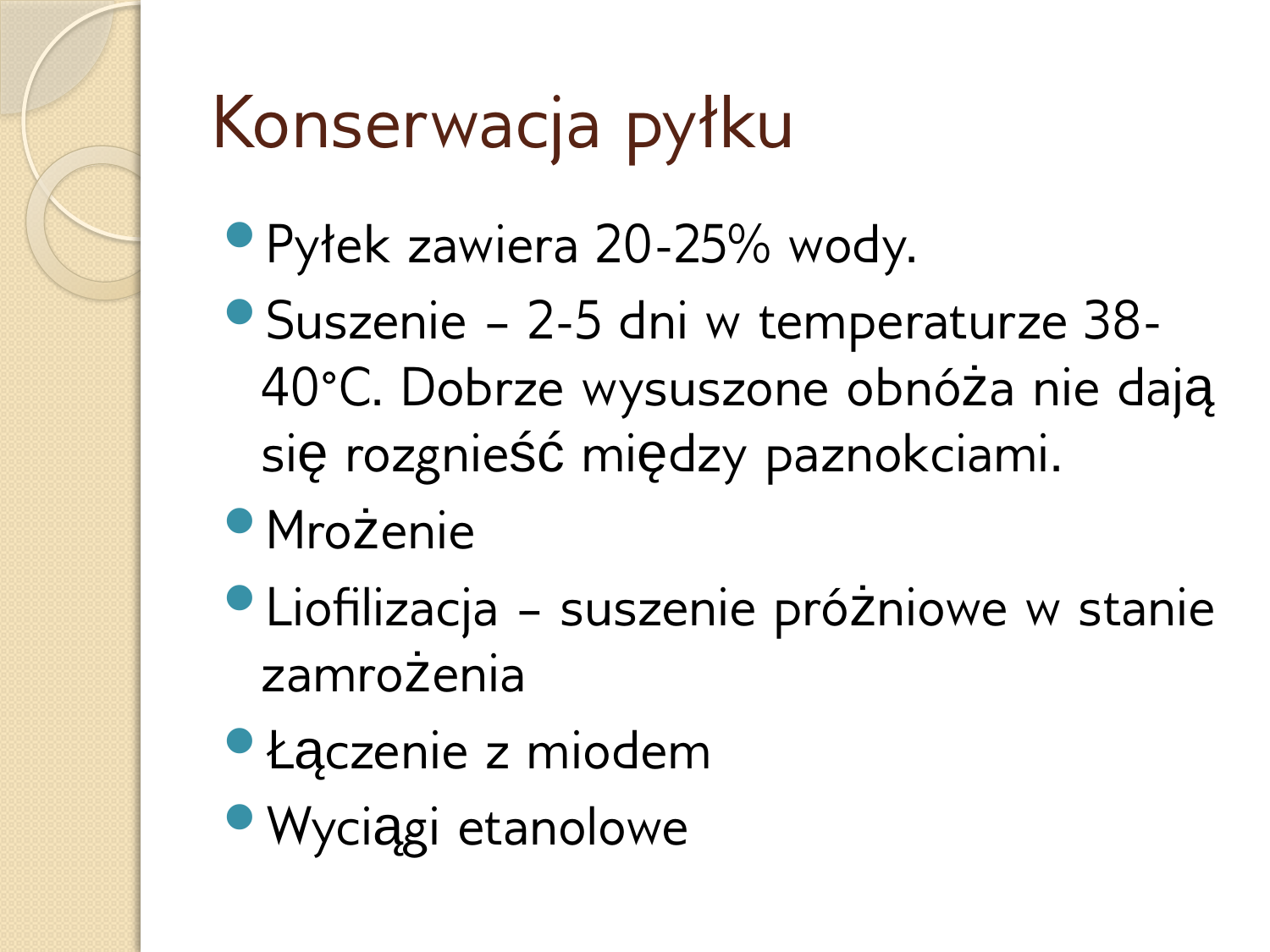

# Konserwacja pyłku
Pyłek zawiera 20-25% wody.
Suszenie – 2-5 dni w temperaturze 38-40°C. Dobrze wysuszone obnóża nie dają się rozgnieść między paznokciami.
Mrożenie
Liofilizacja – suszenie próżniowe w stanie zamrożenia
Łączenie z miodem
Wyciągi etanolowe